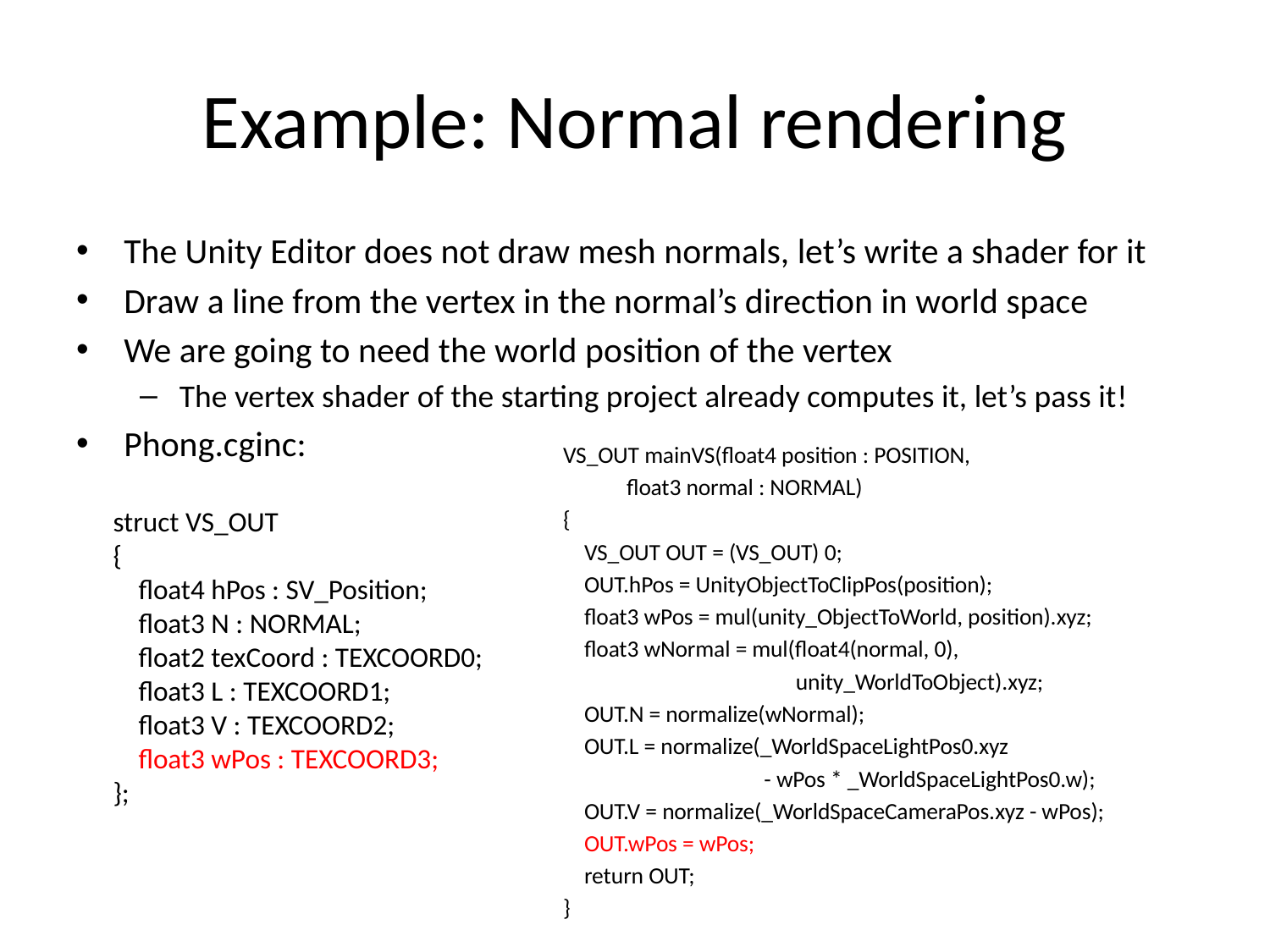

# Example: Normal rendering
The Unity Editor does not draw mesh normals, let’s write a shader for it
Draw a line from the vertex in the normal’s direction in world space
We are going to need the world position of the vertex
The vertex shader of the starting project already computes it, let’s pass it!
Phong.cginc:

VS_OUT mainVS(float4 position : POSITION,
            float3 normal : NORMAL)
{
    VS_OUT OUT = (VS_OUT) 0;
    OUT.hPos = UnityObjectToClipPos(position);
    float3 wPos = mul(unity_ObjectToWorld, position).xyz;
    float3 wNormal = mul(float4(normal, 0),
                                            unity_WorldToObject).xyz;
    OUT.N = normalize(wNormal);
    OUT.L = normalize(_WorldSpaceLightPos0.xyz
                                      - wPos * _WorldSpaceLightPos0.w);
    OUT.V = normalize(_WorldSpaceCameraPos.xyz - wPos);
    OUT.wPos = wPos;
    return OUT;
}
struct VS_OUT
{
    float4 hPos : SV_Position;
    float3 N : NORMAL;
    float2 texCoord : TEXCOORD0;
    float3 L : TEXCOORD1;
    float3 V : TEXCOORD2;
    float3 wPos : TEXCOORD3;
};